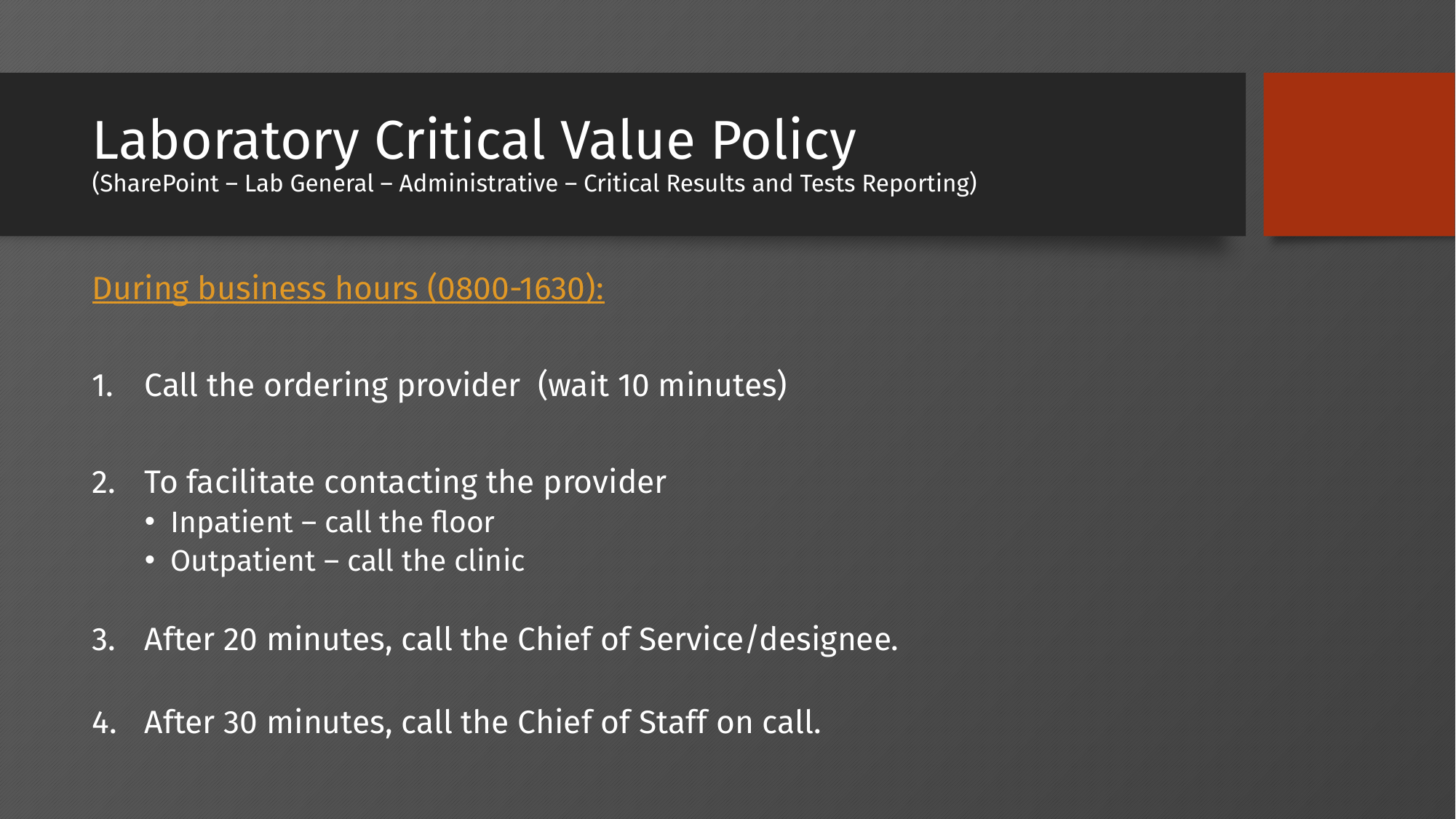

# Laboratory Critical Value Policy (SharePoint – Lab General – Administrative – Critical Results and Tests Reporting)
During business hours (0800-1630):

Call the ordering provider  (wait 10 minutes)

To facilitate contacting the provider
Inpatient – call the floor
Outpatient – call the clinic

After 20 minutes, call the Chief of Service/designee.

After 30 minutes, call the Chief of Staff on call.